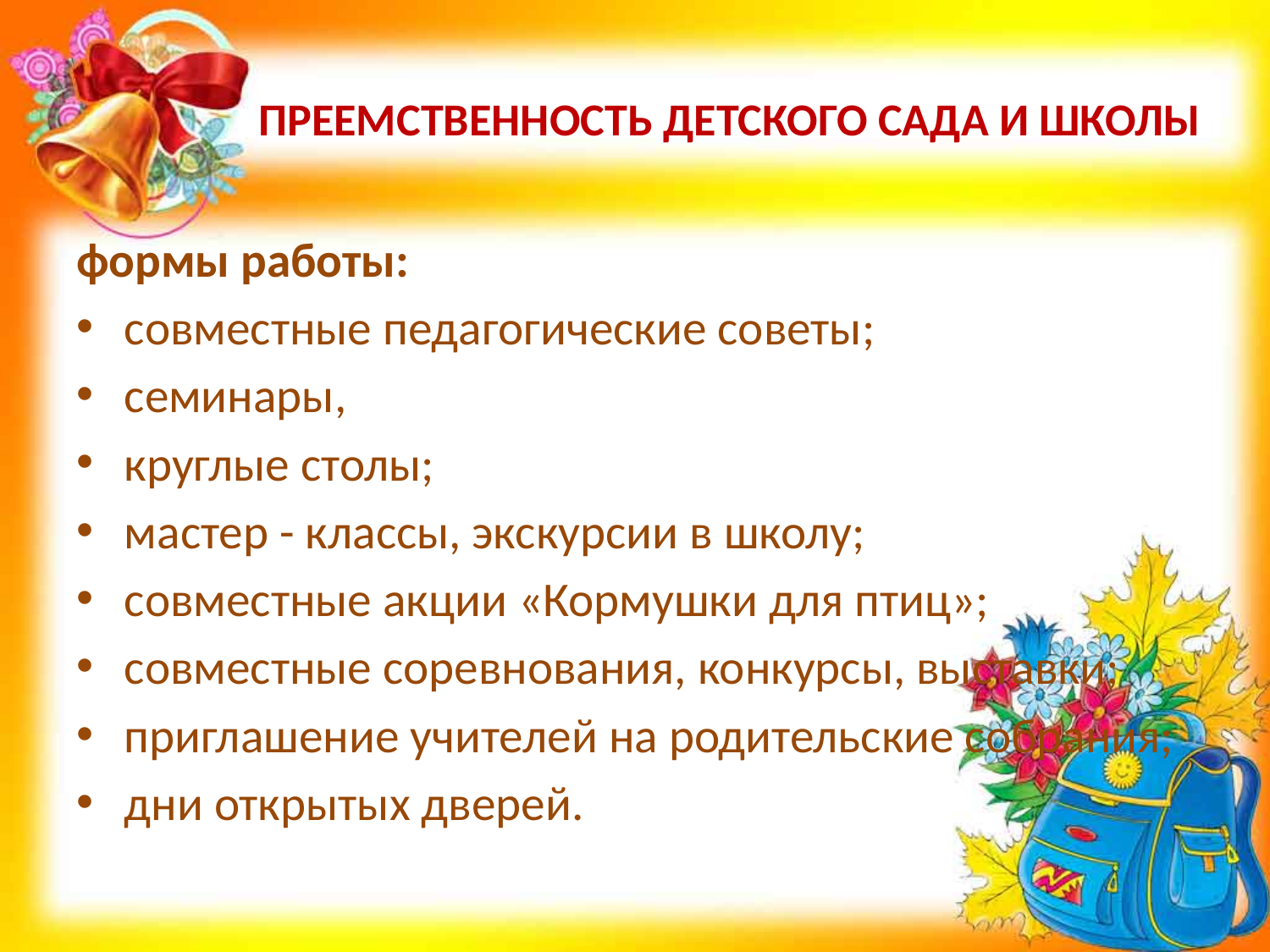

# ПРЕЕМСТВЕННОСТЬ ДЕТСКОГО САДА И ШКОЛЫ
формы работы:
совместные педагогические советы;
семинары,
круглые столы;
мастер - классы, экскурсии в школу;
совместные акции «Кормушки для птиц»;
совместные соревнования, конкурсы, выставки;
приглашение учителей на родительские собрания;
дни открытых дверей.